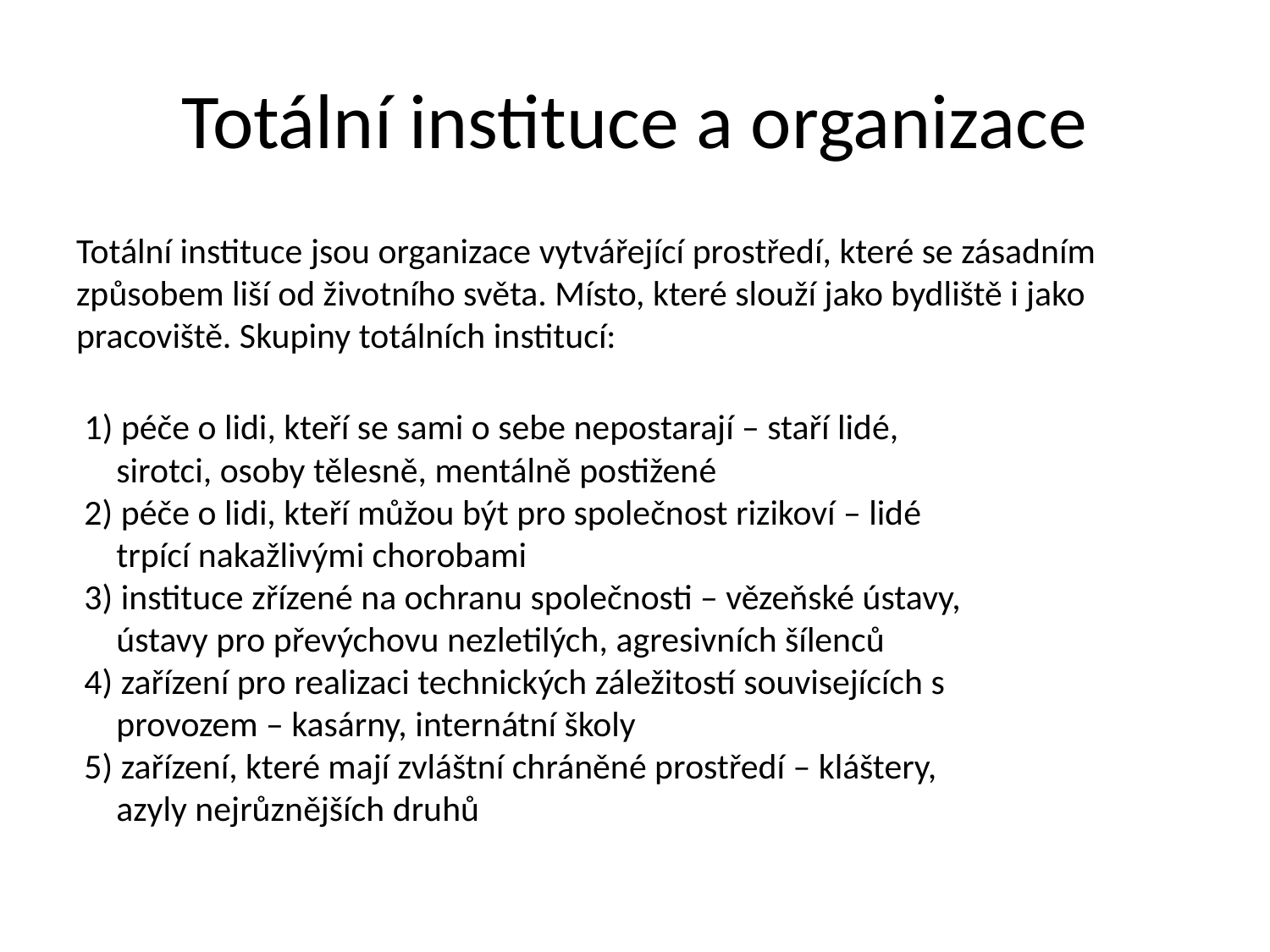

# Totální instituce a organizace
Totální instituce jsou organizace vytvářející prostředí, které se zásadním způsobem liší od životního světa. Místo, které slouží jako bydliště i jako pracoviště. Skupiny totálních institucí:
 1) péče o lidi, kteří se sami o sebe nepostarají – staří lidé,
     sirotci, osoby tělesně, mentálně postižené
 2) péče o lidi, kteří můžou být pro společnost rizikoví – lidé
     trpící nakažlivými chorobami
 3) instituce zřízené na ochranu společnosti – vězeňské ústavy,
     ústavy pro převýchovu nezletilých, agresivních šílenců
 4) zařízení pro realizaci technických záležitostí souvisejících s
     provozem – kasárny, internátní školy
 5) zařízení, které mají zvláštní chráněné prostředí – kláštery,
     azyly nejrůznějších druhů